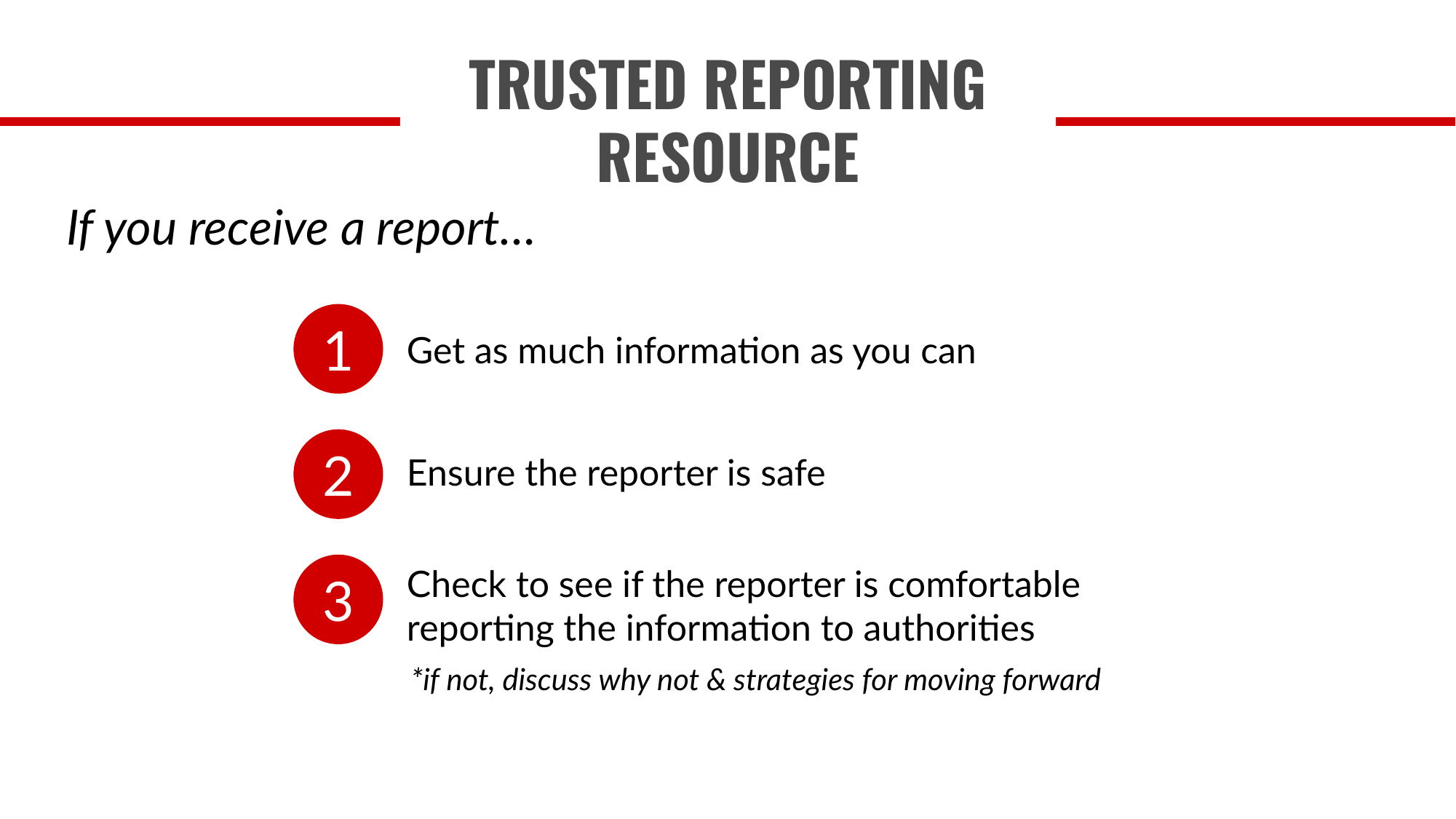

TRUSTED REPORTING RESOURCE
If you receive a report…
1
Get as much information as you can
2
Ensure the reporter is safe
3
Check to see if the reporter is comfortable reporting the information to authorities
*if not, discuss why not & strategies for moving forward